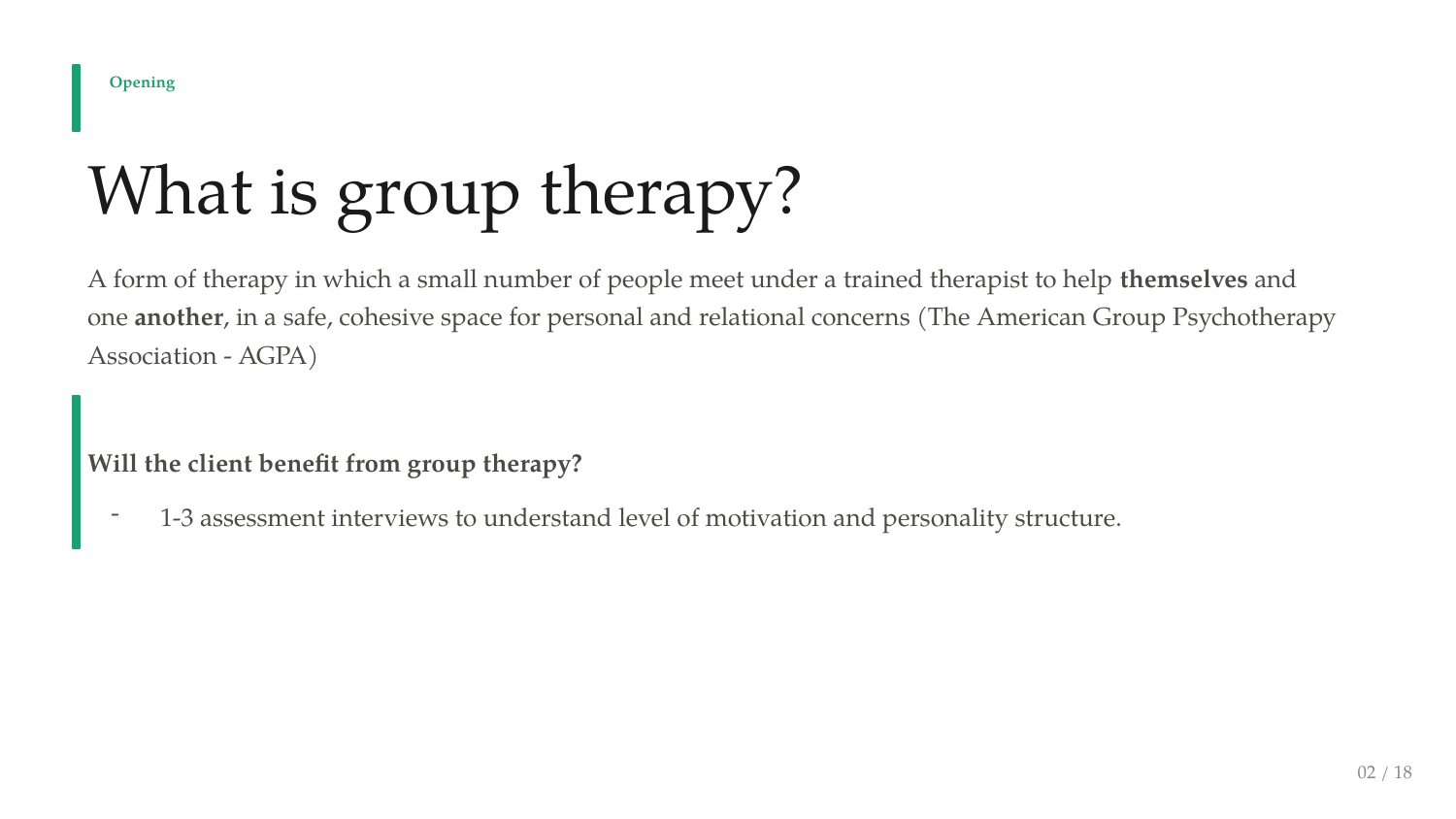

Opening

What is group therapy?
A form of therapy in which a small number of people meet under a trained therapist to help themselves and one another, in a safe, cohesive space for personal and relational concerns (The American Group Psychotherapy Association - AGPA)

Will the client benefit from group therapy?
1-3 assessment interviews to understand level of motivation and personality structure.

02 / 18